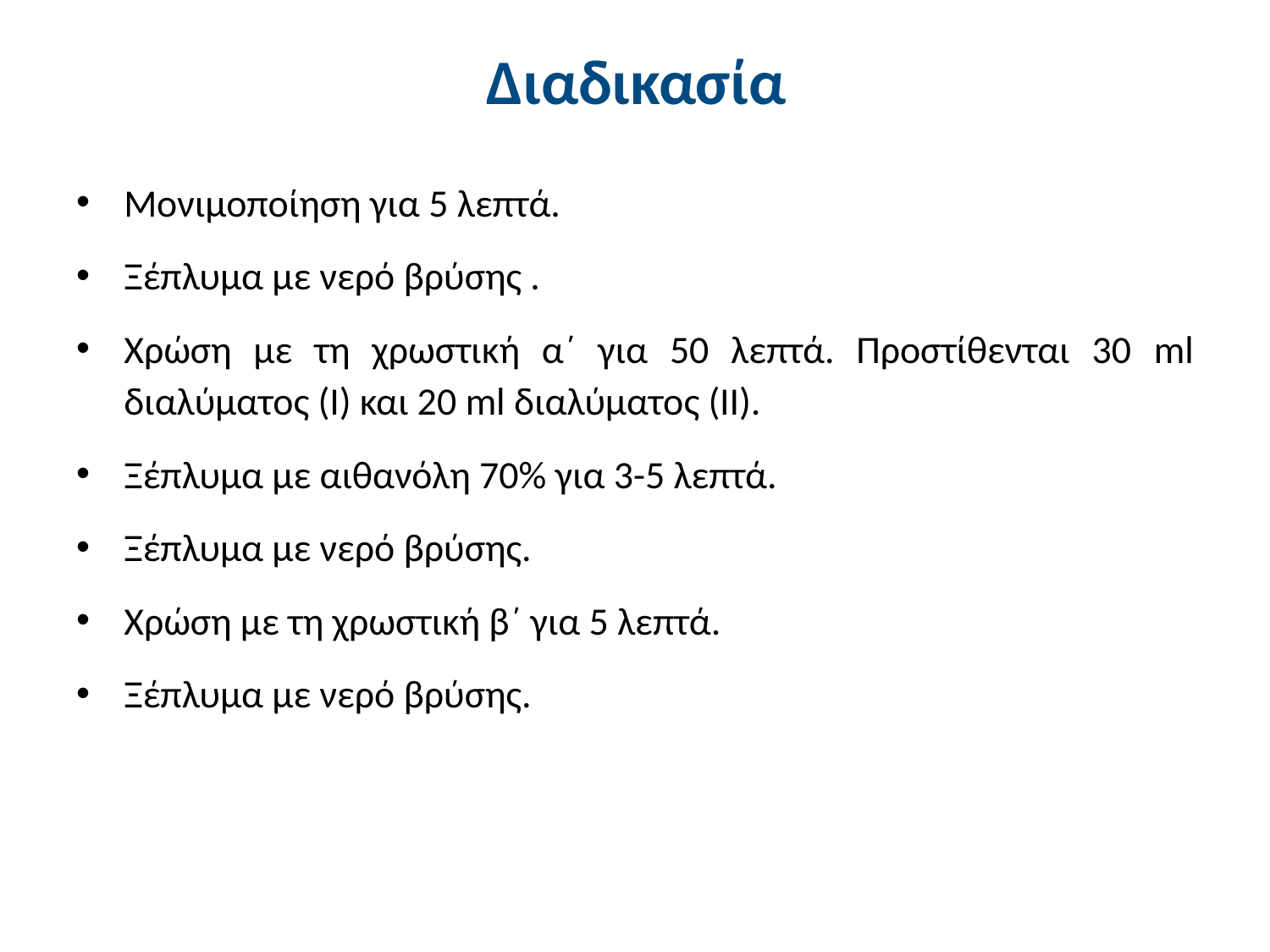

# Διαδικασία
Μονιμοποίηση για 5 λεπτά.
Ξέπλυμα με νερό βρύσης .
Χρώση με τη χρωστική α΄ για 50 λεπτά. Προστίθενται 30 ml διαλύματος (Ι) και 20 ml διαλύματος (ΙΙ).
Ξέπλυμα με αιθανόλη 70% για 3-5 λεπτά.
Ξέπλυμα με νερό βρύσης.
Χρώση με τη χρωστική β΄ για 5 λεπτά.
Ξέπλυμα με νερό βρύσης.